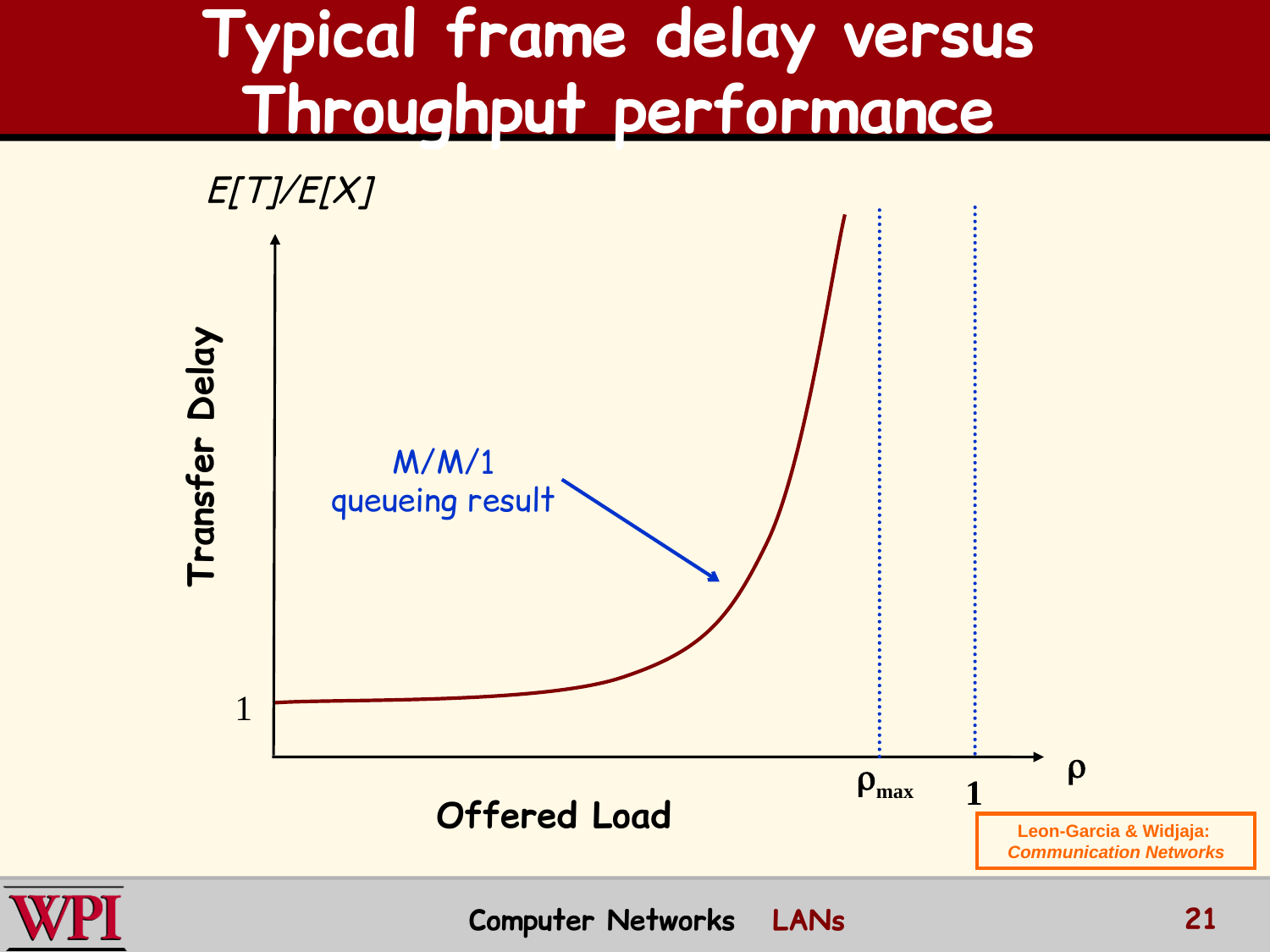

Typical frame delay versus
Throughput performance
E[T]/E[X]

M/M/1
queueing result
Transfer Delay
1
ρ
ρmax

1
Offered Load
Leon-Garcia & Widjaja:
Communication Networks
21
Computer Networks   LANs